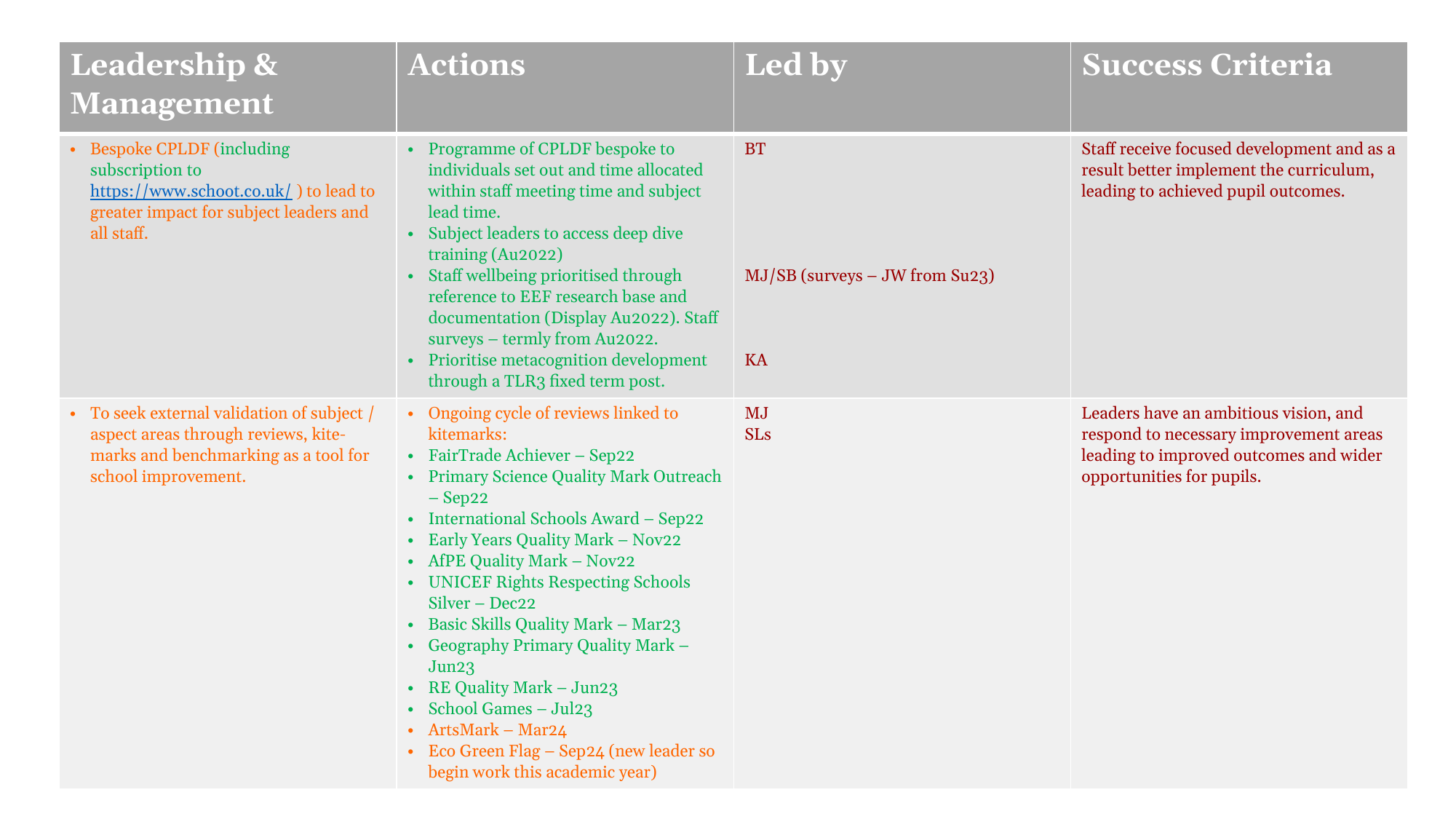

| Leadership & Management | Actions | Led by | Success Criteria |
| --- | --- | --- | --- |
| Bespoke CPLDF (including subscription to https://www.schoot.co.uk/ ) to lead to greater impact for subject leaders and all staff. | Programme of CPLDF bespoke to individuals set out and time allocated within staff meeting time and subject lead time. Subject leaders to access deep dive training (Au2022) Staff wellbeing prioritised through reference to EEF research base and documentation (Display Au2022). Staff surveys – termly from Au2022. Prioritise metacognition development through a TLR3 fixed term post. | BT MJ/SB (surveys – JW from Su23) KA | Staff receive focused development and as a result better implement the curriculum, leading to achieved pupil outcomes. |
| To seek external validation of subject / aspect areas through reviews, kite-marks and benchmarking as a tool for school improvement. | Ongoing cycle of reviews linked to kitemarks: FairTrade Achiever – Sep22 Primary Science Quality Mark Outreach – Sep22 International Schools Award – Sep22 Early Years Quality Mark – Nov22 AfPE Quality Mark – Nov22 UNICEF Rights Respecting Schools Silver – Dec22 Basic Skills Quality Mark – Mar23 Geography Primary Quality Mark –Jun23 RE Quality Mark – Jun23 School Games – Jul23 ArtsMark – Mar24 Eco Green Flag – Sep24 (new leader so begin work this academic year) | MJ SLs | Leaders have an ambitious vision, and respond to necessary improvement areas leading to improved outcomes and wider opportunities for pupils. |